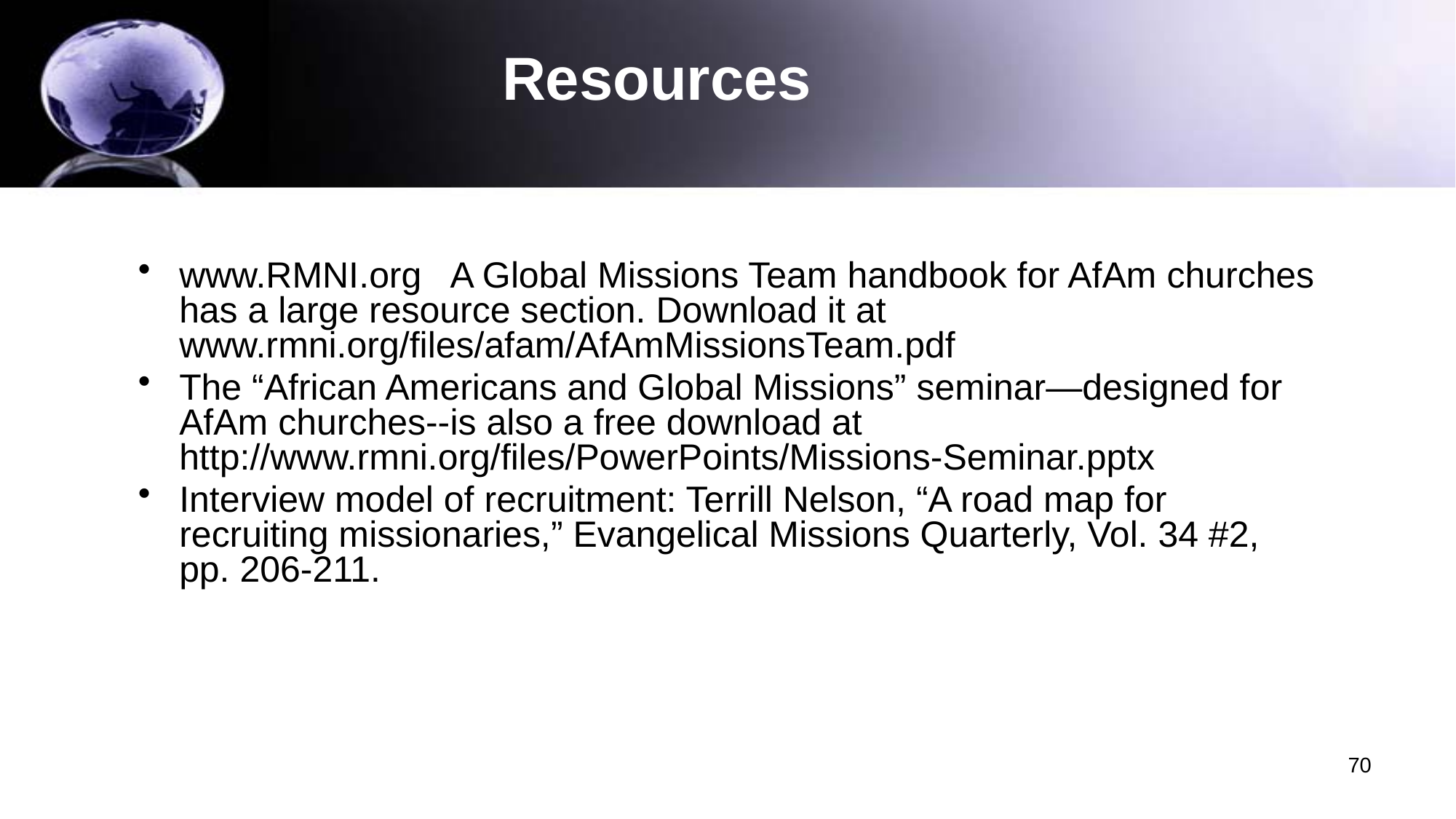

# Resources
www.RMNI.org   A Global Missions Team handbook for AfAm churches has a large resource section. Download it at www.rmni.org/files/afam/AfAmMissionsTeam.pdf
The “African Americans and Global Missions” seminar—designed for AfAm churches--is also a free download at http://www.rmni.org/files/PowerPoints/Missions-Seminar.pptx
Interview model of recruitment: Terrill Nelson, “A road map for recruiting missionaries,” Evangelical Missions Quarterly, Vol. 34 #2, pp. 206-211.
70